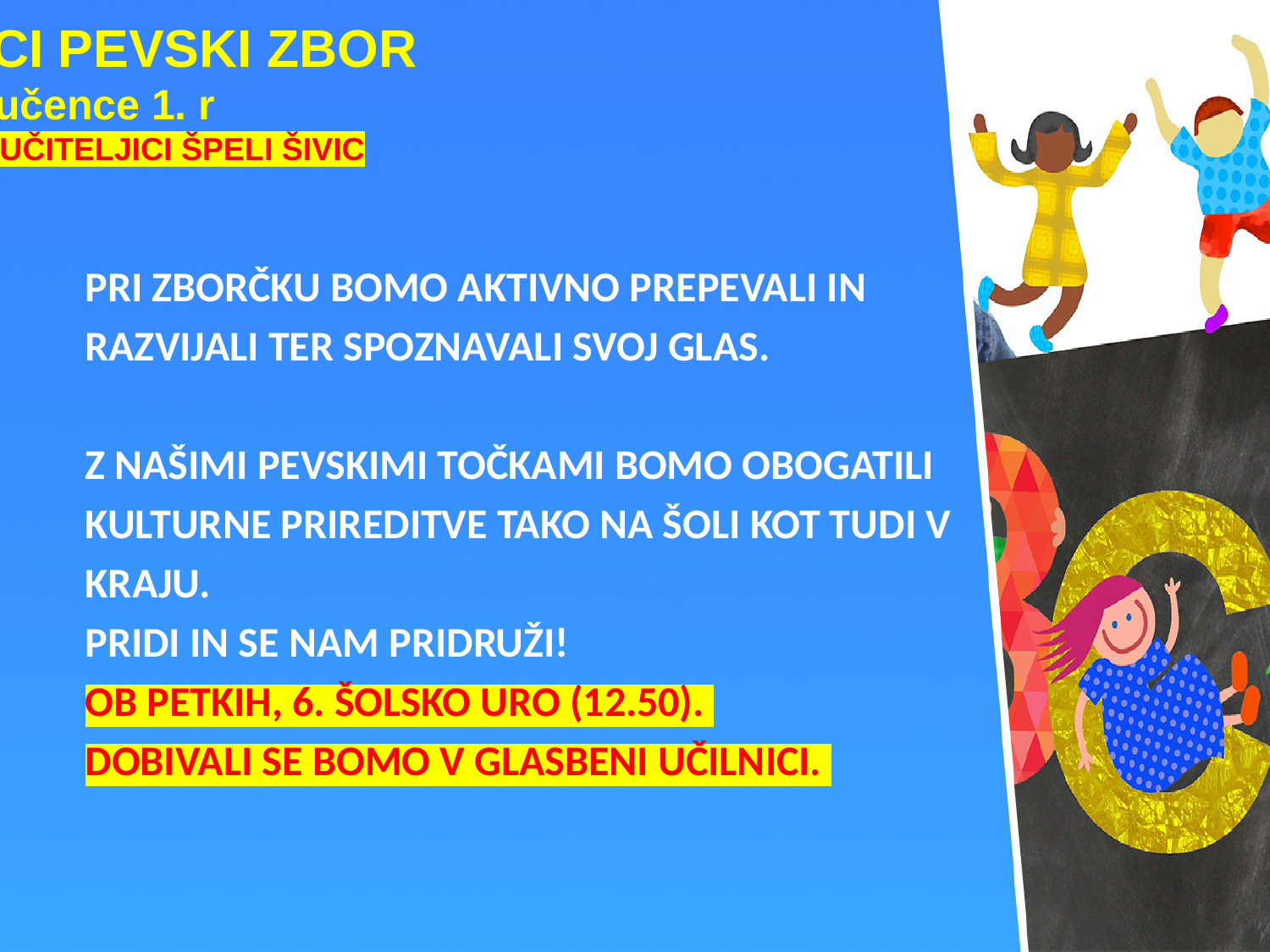

CICI PEVSKI ZBOR
za učence 1. r
PRI UČITELJICI ŠPELI ŠIVIC
	PRI ZBORČKU BOMO AKTIVNO PREPEVALI IN
     RAZVIJALI TER SPOZNAVALI SVOJ GLAS.

     Z NAŠIMI PEVSKIMI TOČKAMI BOMO OBOGATILI
     KULTURNE PRIREDITVE TAKO NA ŠOLI KOT TUDI V
     KRAJU.
     PRIDI IN SE NAM PRIDRUŽI!
     OB PETKIH, 6. ŠOLSKO URO (12.50).
     DOBIVALI SE BOMO V GLASBENI UČILNICI.